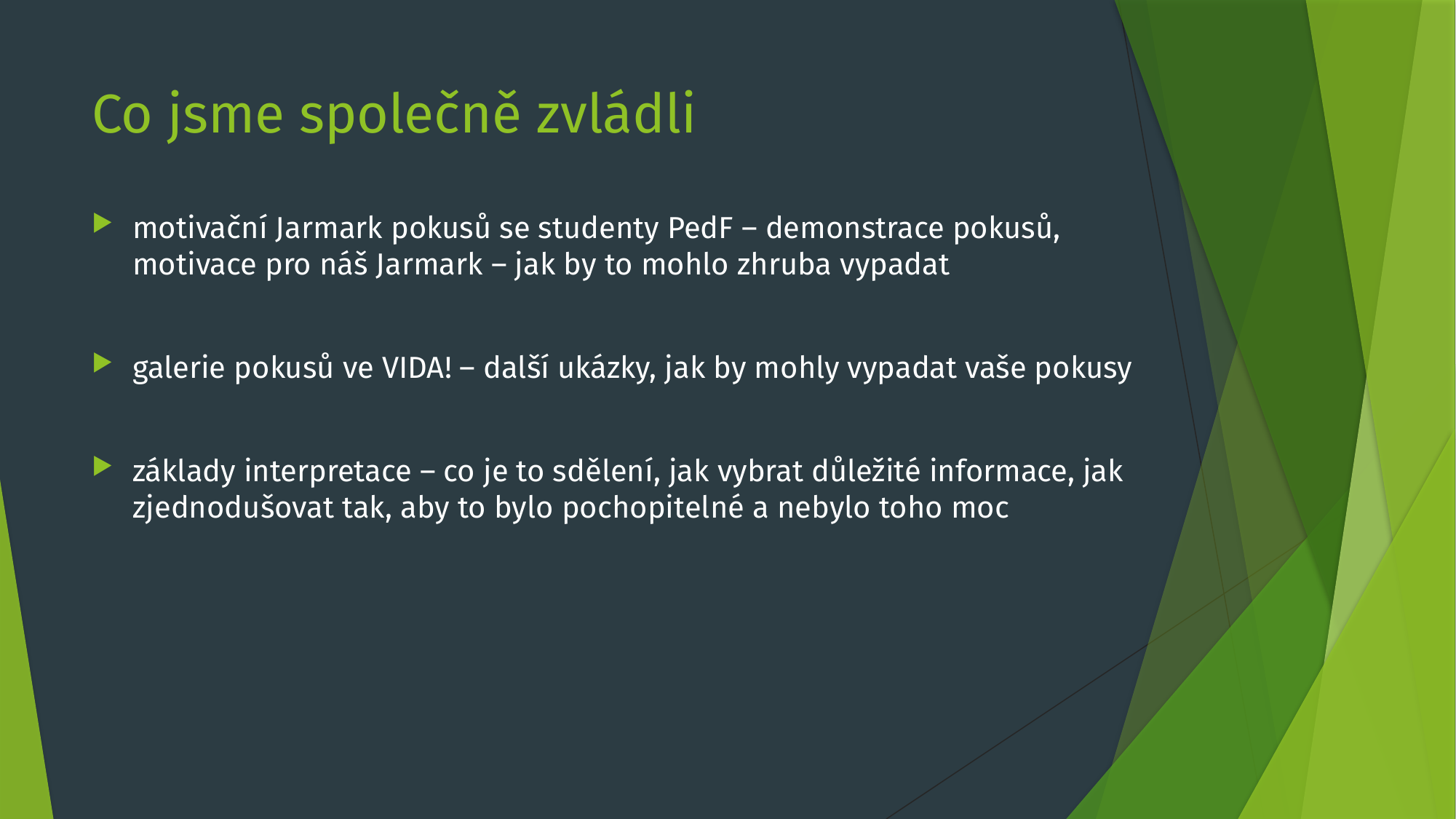

# Co jsme společně zvládli
motivační Jarmark pokusů se studenty PedF – demonstrace pokusů, motivace pro náš Jarmark – jak by to mohlo zhruba vypadat

galerie pokusů ve VIDA! – další ukázky, jak by mohly vypadat vaše pokusy

základy interpretace – co je to sdělení, jak vybrat důležité informace, jak zjednodušovat tak, aby to bylo pochopitelné a nebylo toho moc